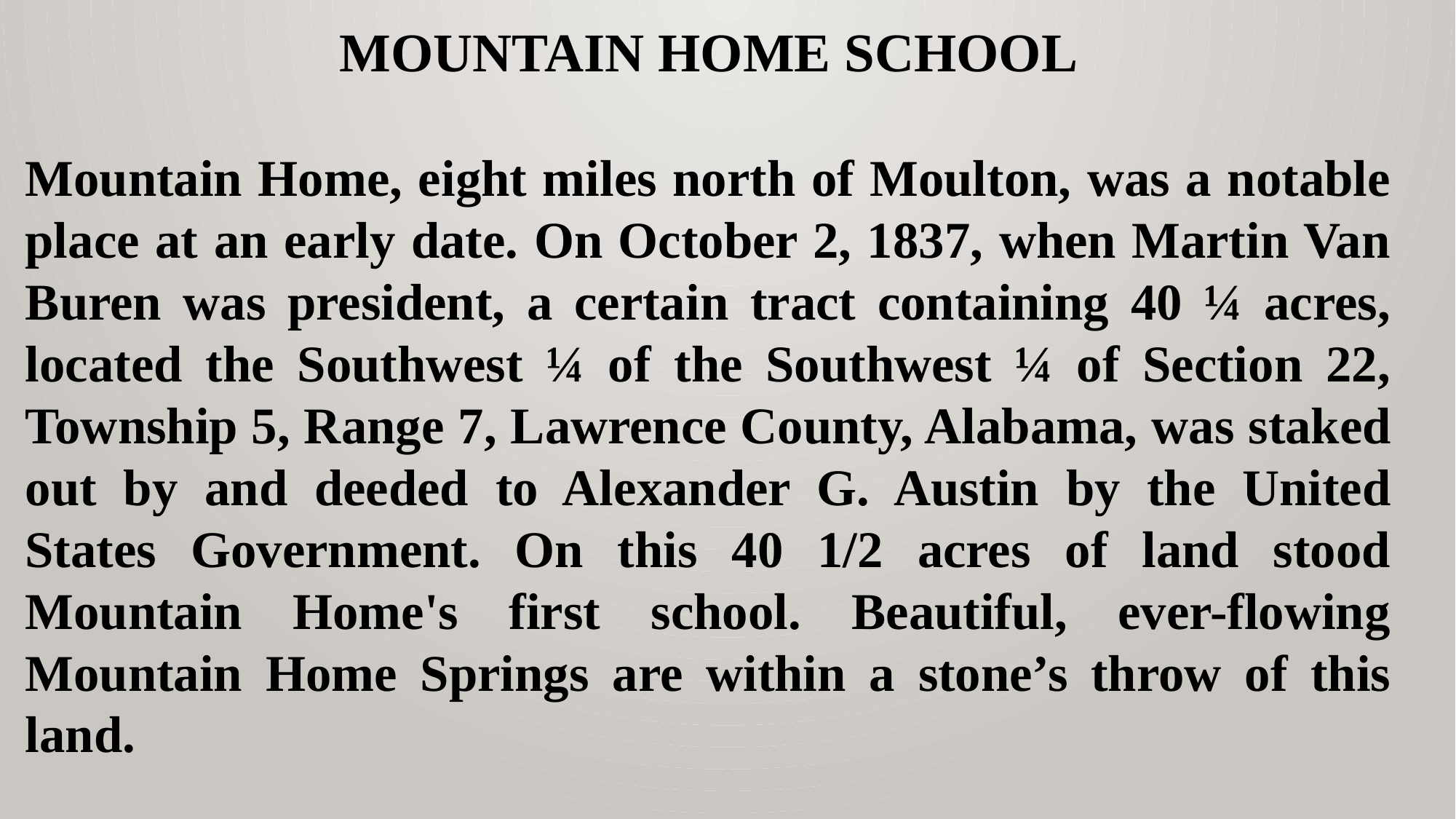

MOUNTAIN HOME SCHOOL

Mountain Home, eight miles north of Moulton, was a notable place at an early date. On October 2, 1837, when Martin Van Buren was president, a certain tract containing 40 ¼ acres, located the Southwest ¼ of the Southwest ¼ of Section 22, Township 5, Range 7, Lawrence County, Alabama, was staked out by and deeded to Alexander G. Austin by the United States Government. On this 40 1/2 acres of land stood Mountain Home's first school. Beautiful, ever-flowing Mountain Home Springs are within a stone’s throw of this land.